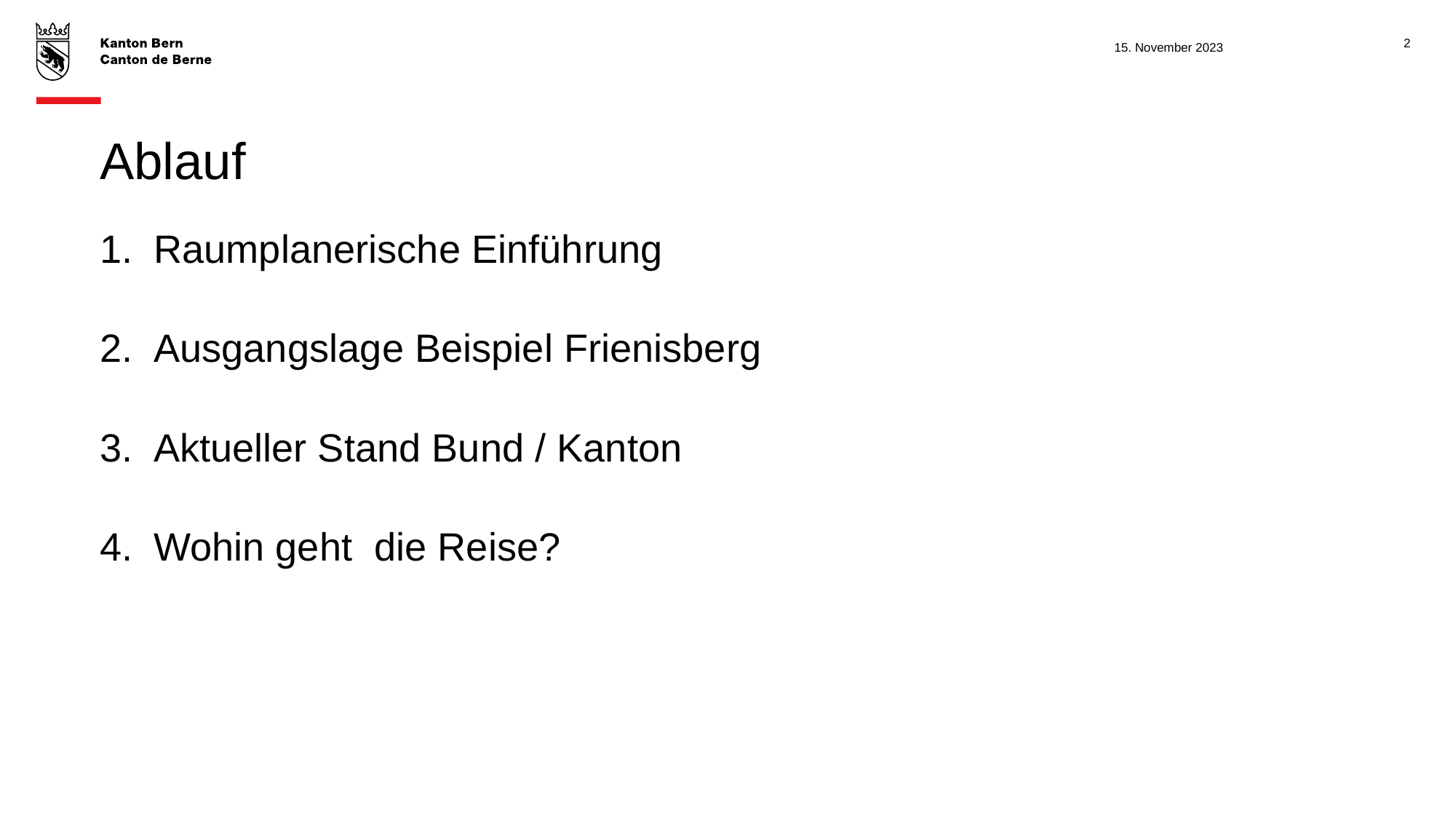

2
15. November 2023
# Ablauf
Raumplanerische Einführung

Ausgangslage Beispiel Frienisberg

Aktueller Stand Bund / Kanton

Wohin geht  die Reise?